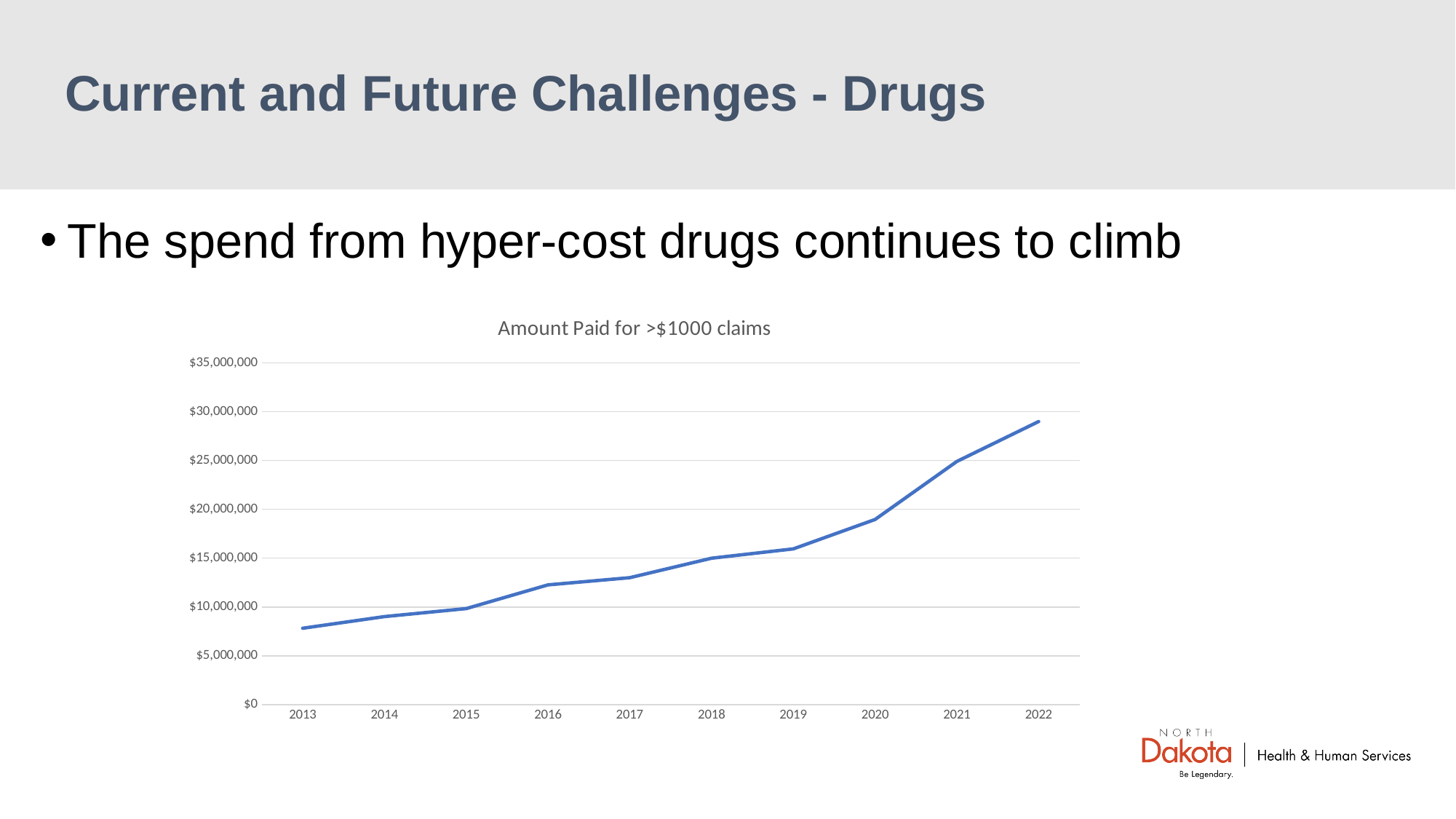

# Current and Future Challenges - Drugs
The spend from hyper-cost drugs continues to climb

### Chart: Amount Paid for >$1000 claims

| Category | Total |
|---|---|
| 2013 | 7828953.63 |
| 2014 | 9020064.75 |
| 2015 | 9839009.37 |
| 2016 | 12266229.72 |
| 2017 | 13001575.49 |
| 2018 | 14995424.88 |
| 2019 | 15949183.67 |
| 2020 | 18960628.105 |
| 2021 | 24907769.05 |
| 2022 | 28991173.16 |